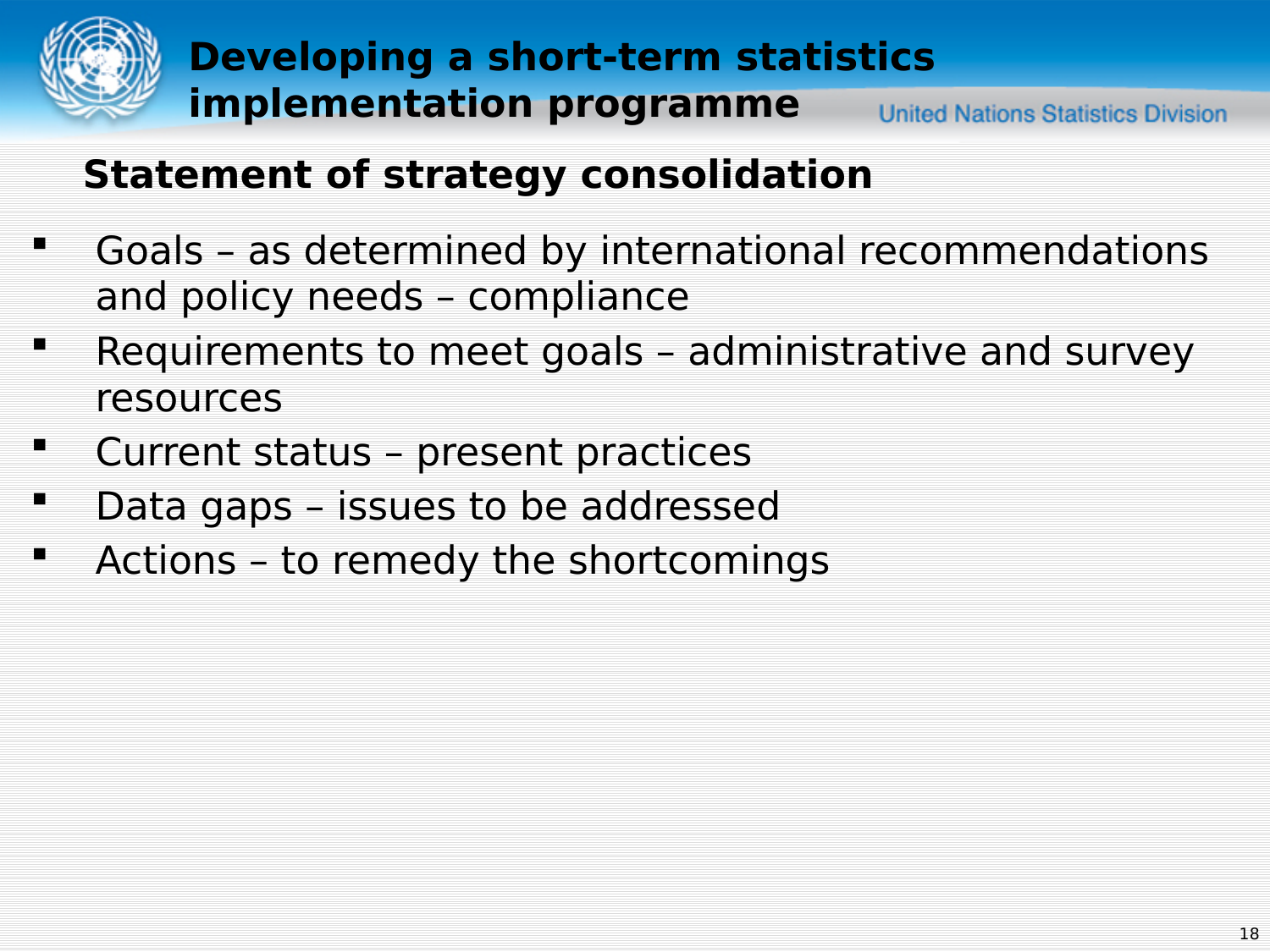

Developing a short-term statistics implementation programme
Statement of strategy consolidation
Goals – as determined by international recommendations and policy needs – compliance
Requirements to meet goals – administrative and survey resources
Current status – present practices
Data gaps – issues to be addressed
Actions – to remedy the shortcomings

18